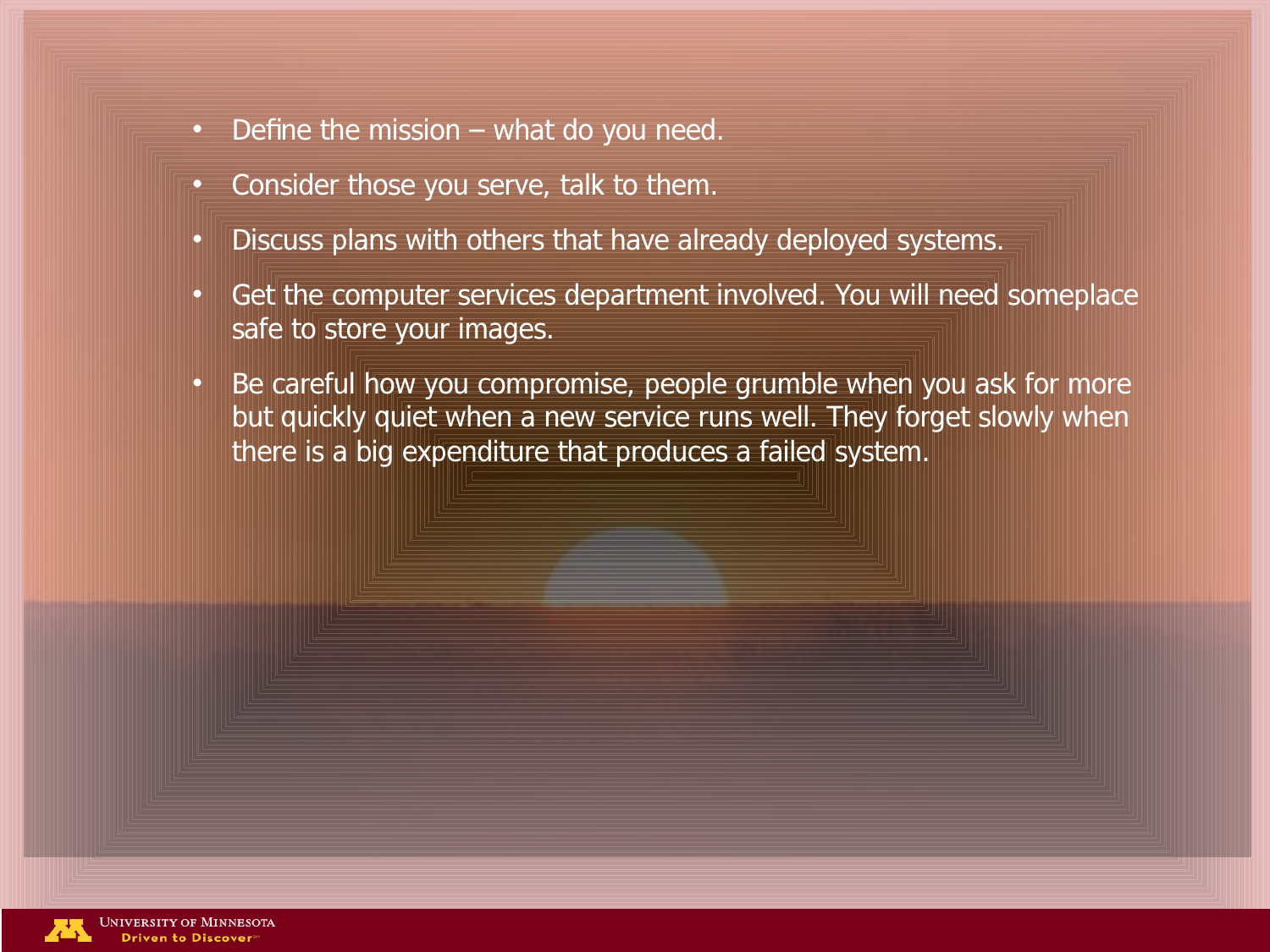

Define the mission – what do you need.
Consider those you serve, talk to them.
Discuss plans with others that have already deployed systems.
Get the computer services department involved. You will need someplace safe to store your images.
Be careful how you compromise, people grumble when you ask for more but quickly quiet when a new service runs well. They forget slowly when there is a big expenditure that produces a failed system.